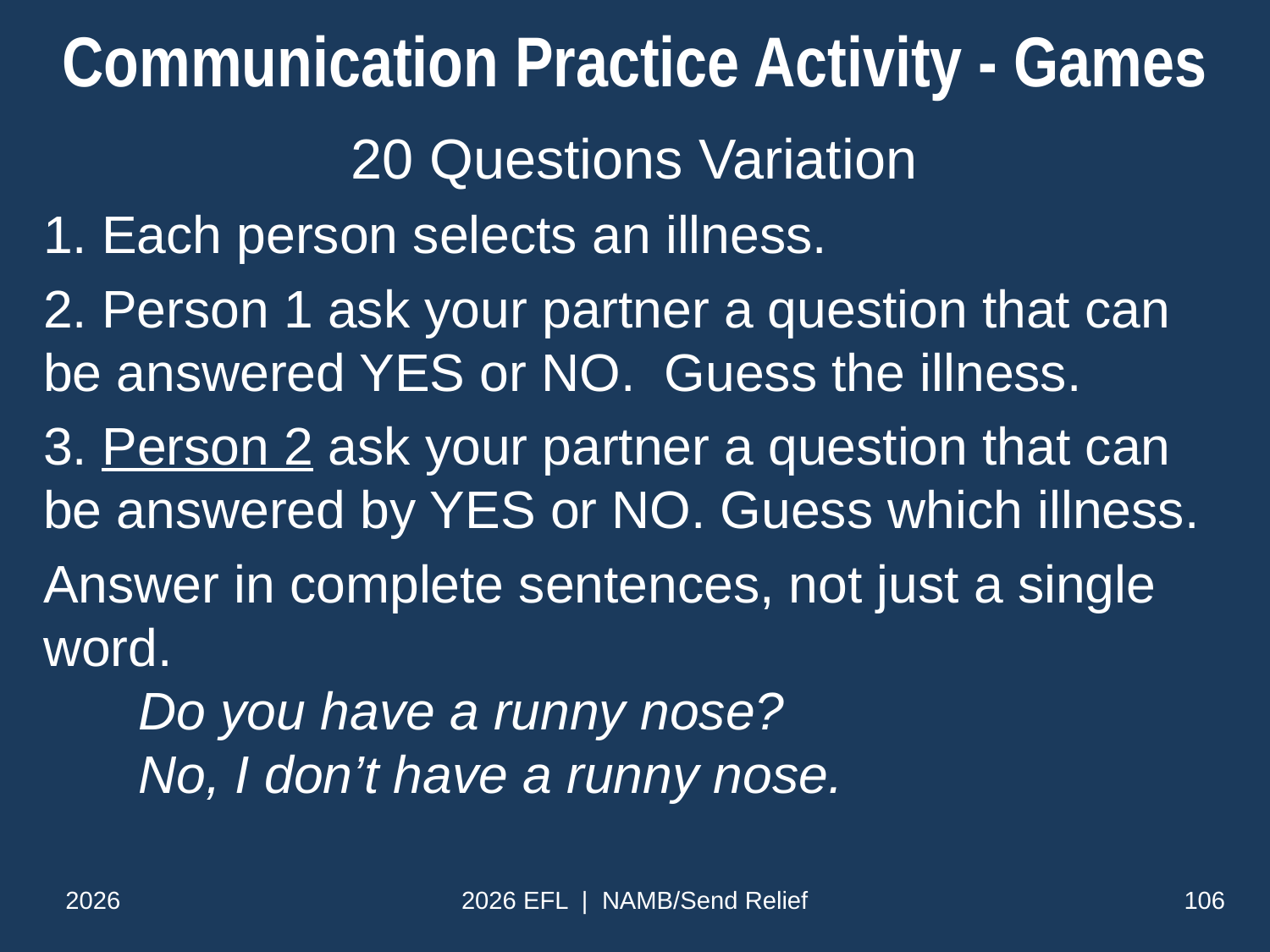

# Communication Practice Activity - Games
20 Questions Variation
1. Each person selects an illness.
2. Person 1 ask your partner a question that can be answered YES or NO.  Guess the illness.
3. Person 2 ask your partner a question that can be answered by YES or NO. Guess which illness.
Answer in complete sentences, not just a single word.
Do you have a runny nose?
No, I don’t have a runny nose.
2026
2026 EFL  |  NAMB/Send Relief
106